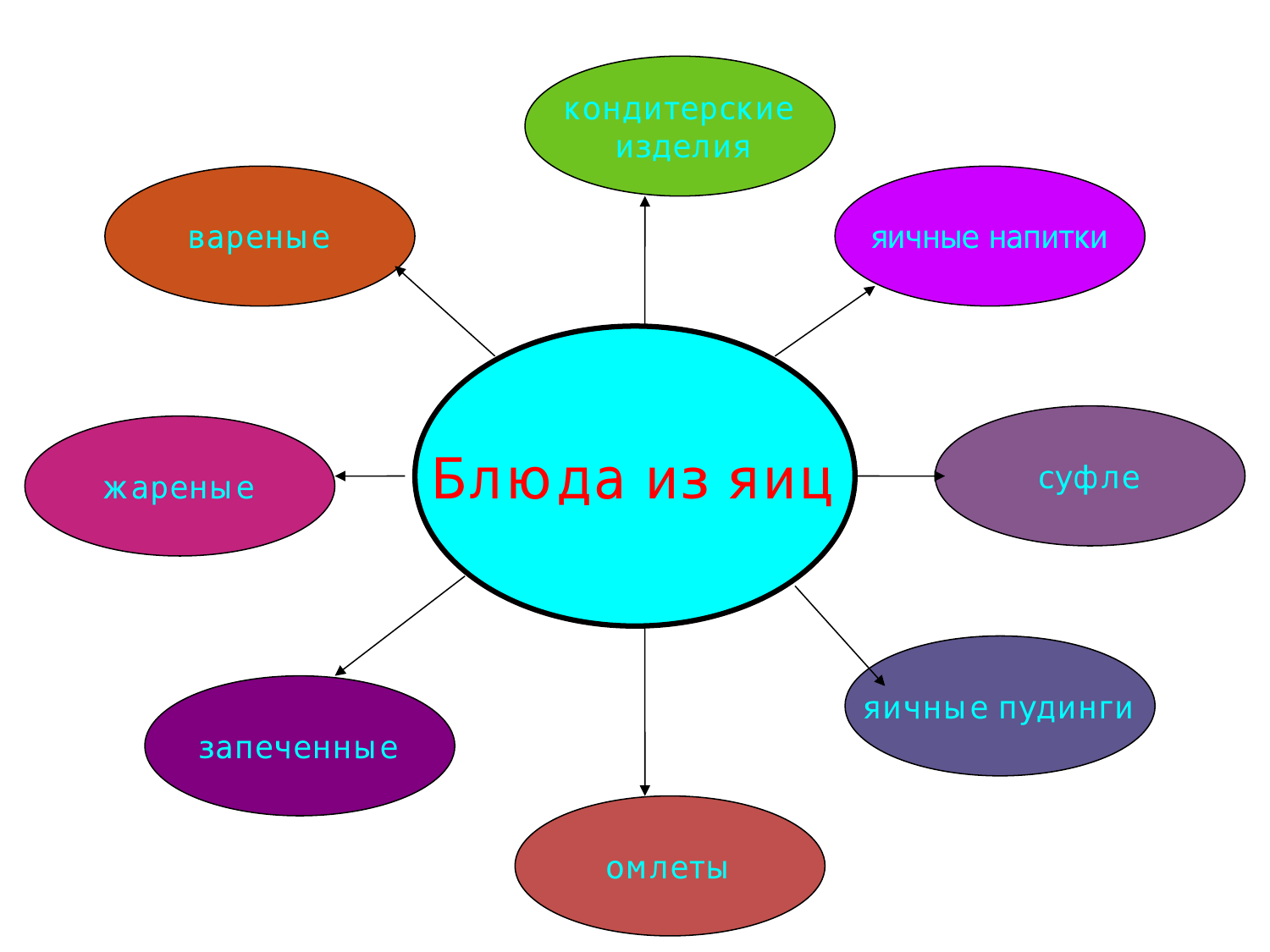

#
кондитерские
 изделия
вареные
яичные напитки

Блюда из яиц
суфле
жареные

яичные пудинги
запеченные
омлеты